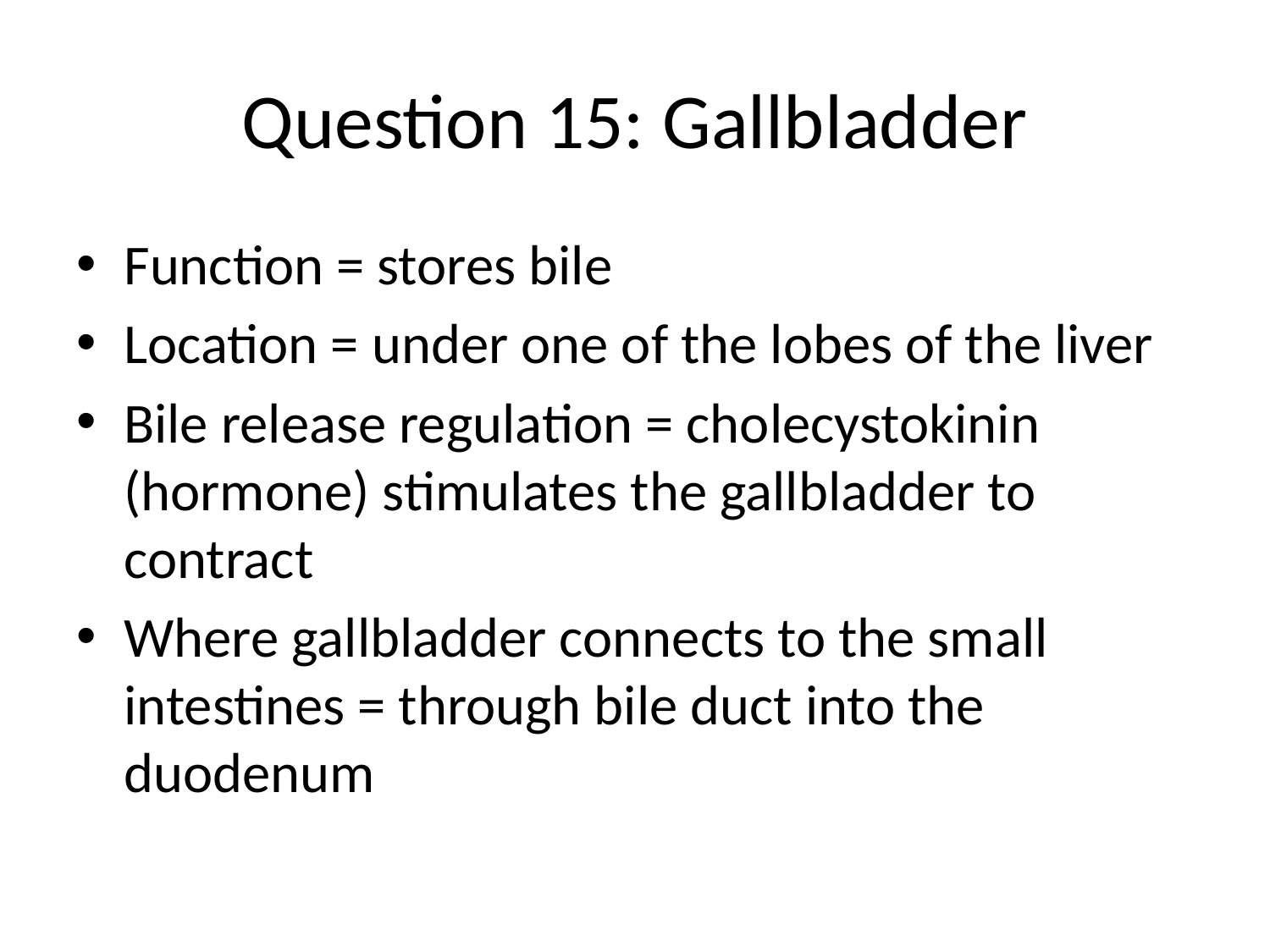

# Question 15: Gallbladder
Function = stores bile
Location = under one of the lobes of the liver
Bile release regulation = cholecystokinin (hormone) stimulates the gallbladder to contract
Where gallbladder connects to the small intestines = through bile duct into the duodenum